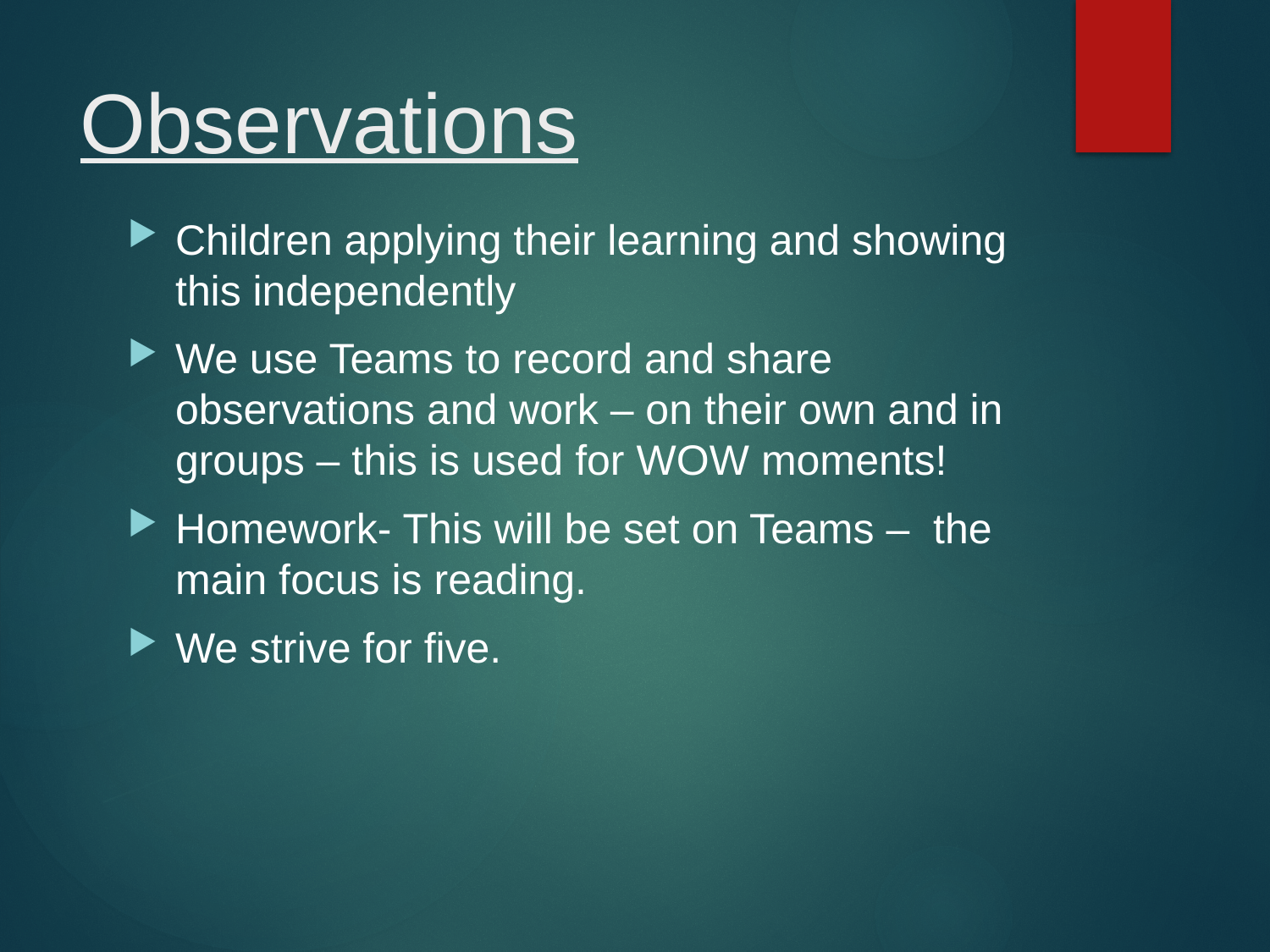

# Observations
Children applying their learning and showing this independently
We use Teams to record and share observations and work – on their own and in groups – this is used for WOW moments!
Homework- This will be set on Teams –  the main focus is reading.
We strive for five.